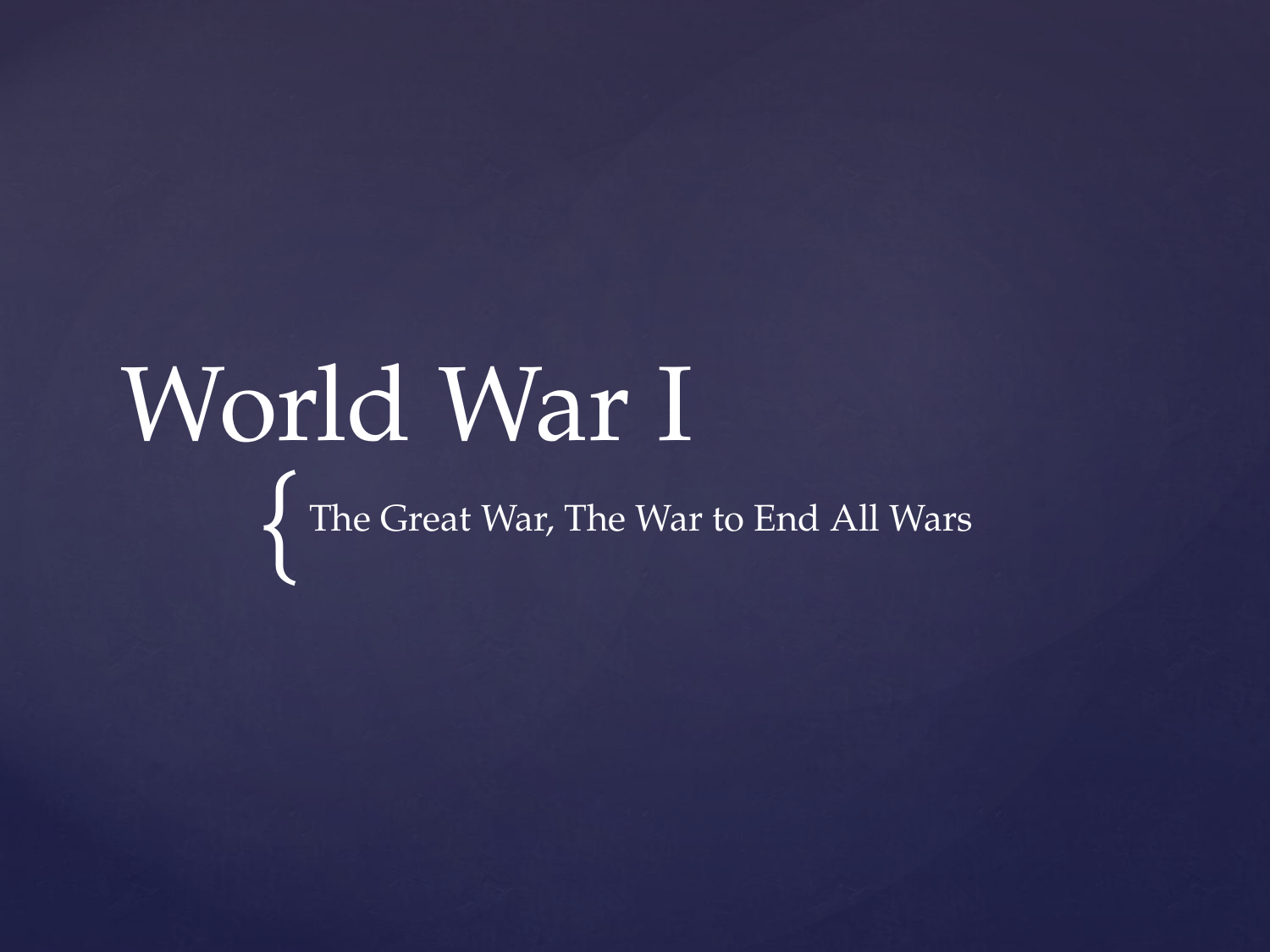

# World War I
The Great War, The War to End All Wars